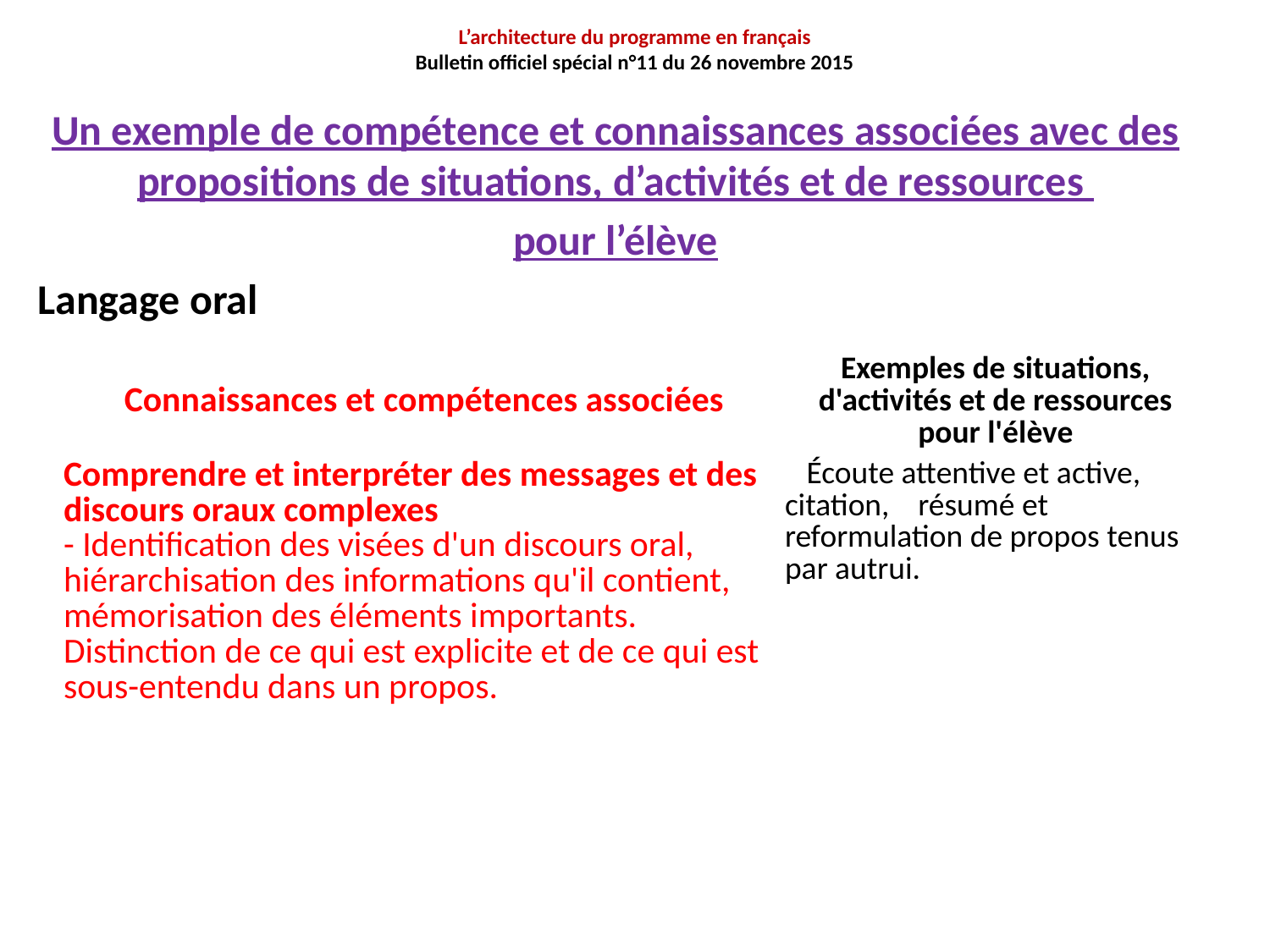

# L’architecture du programme en français Bulletin officiel spécial n°11 du 26 novembre 2015
Un exemple de compétence et connaissances associées avec des propositions de situations, d’activités et de ressources
pour l’élève
Langage oral

| Connaissances et compétences associées | Exemples de situations, d'activités et de ressources pour l'élève |
| --- | --- |
| Comprendre et interpréter des messages et des discours oraux complexes - Identification des visées d'un discours oral, hiérarchisation des informations qu'il contient, mémorisation des éléments importants. Distinction de ce qui est explicite et de ce qui est sous-entendu dans un propos. | Écoute attentive et active, citation, résumé et reformulation de propos tenus par autrui. |